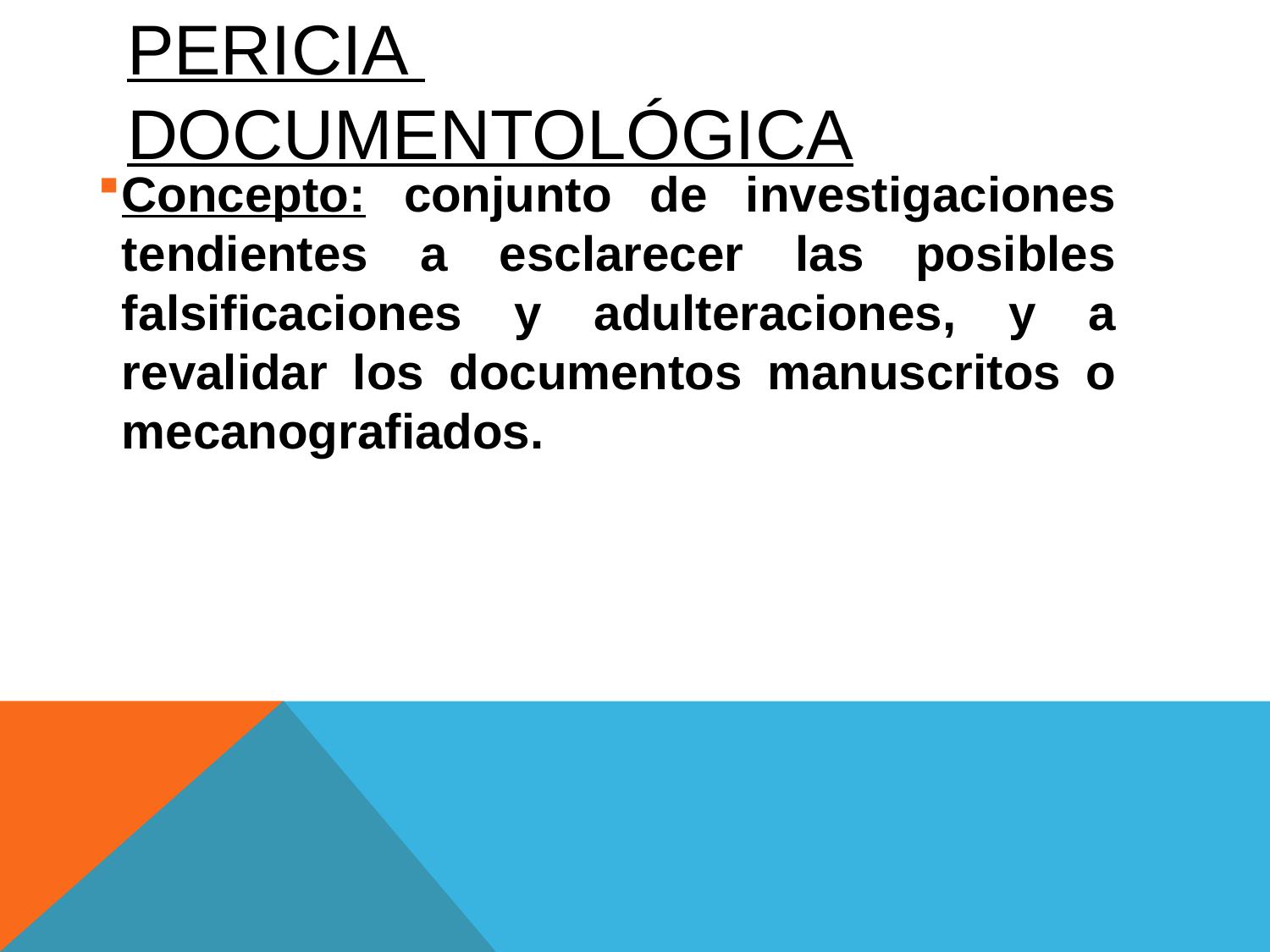

# Pericia  documentológica
Concepto: conjunto de investigaciones tendientes a esclarecer las posibles falsificaciones y adulteraciones, y a revalidar los documentos manuscritos o mecanografiados.